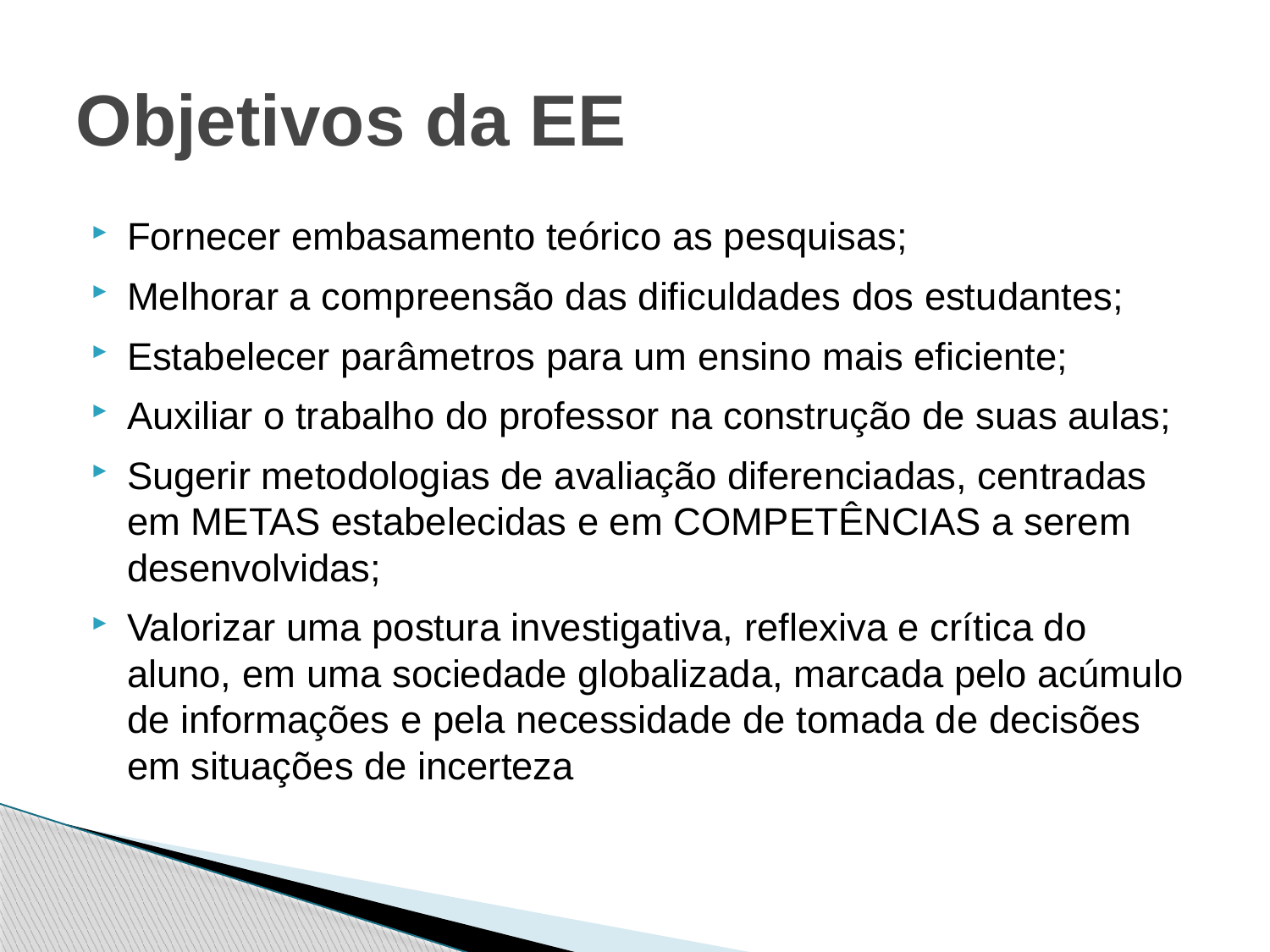

# Objetivos da EE
Fornecer embasamento teórico as pesquisas;
Melhorar a compreensão das dificuldades dos estudantes;
Estabelecer parâmetros para um ensino mais eficiente;
Auxiliar o trabalho do professor na construção de suas aulas;
Sugerir metodologias de avaliação diferenciadas, centradas em METAS estabelecidas e em COMPETÊNCIAS a serem desenvolvidas;
Valorizar uma postura investigativa, reflexiva e crítica do aluno, em uma sociedade globalizada, marcada pelo acúmulo de informações e pela necessidade de tomada de decisões em situações de incerteza